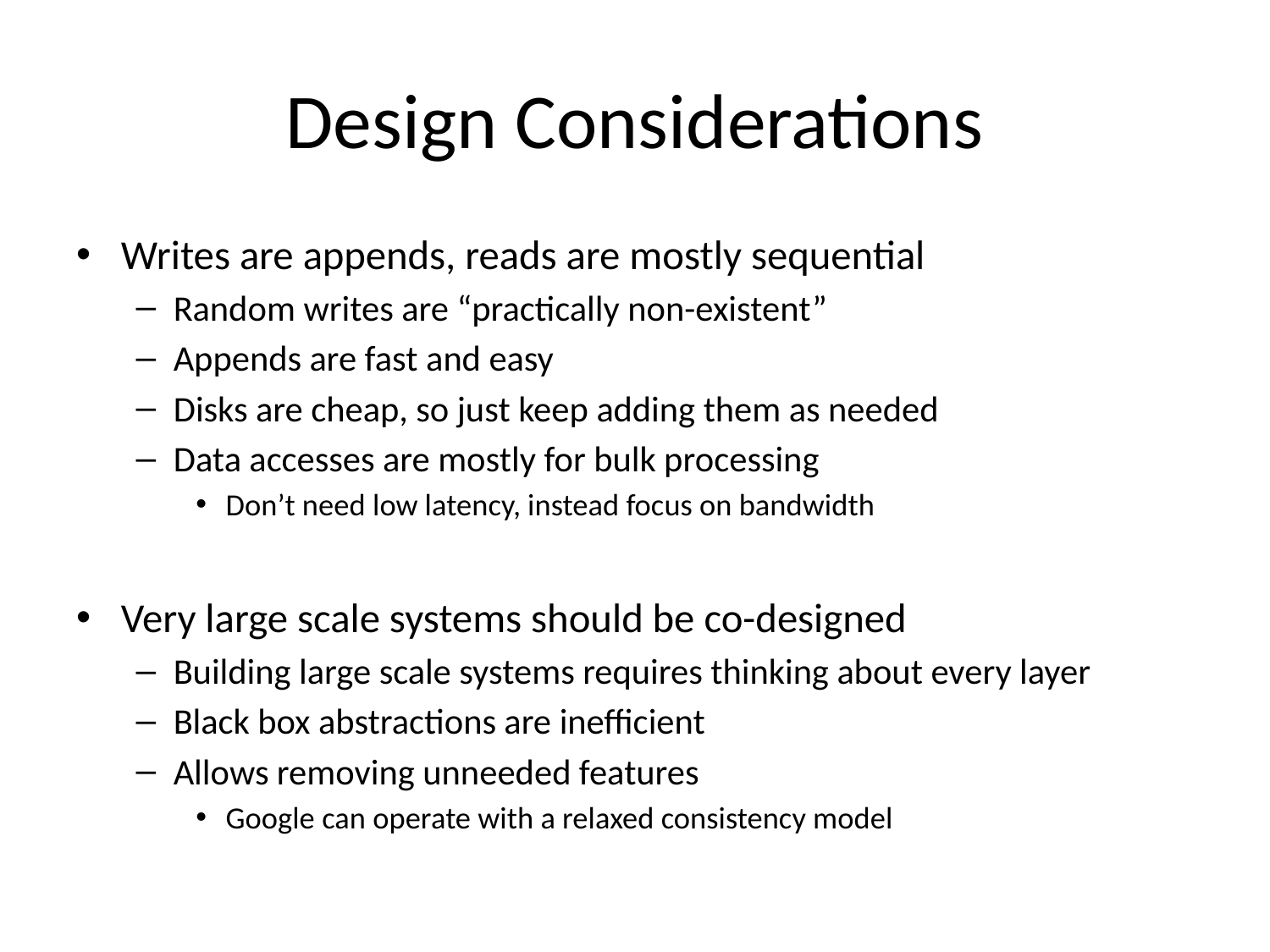

# Design Considerations
Writes are appends, reads are mostly sequential
Random writes are “practically non-existent”
Appends are fast and easy
Disks are cheap, so just keep adding them as needed
Data accesses are mostly for bulk processing
Don’t need low latency, instead focus on bandwidth

Very large scale systems should be co-designed
Building large scale systems requires thinking about every layer
Black box abstractions are inefficient
Allows removing unneeded features
Google can operate with a relaxed consistency model